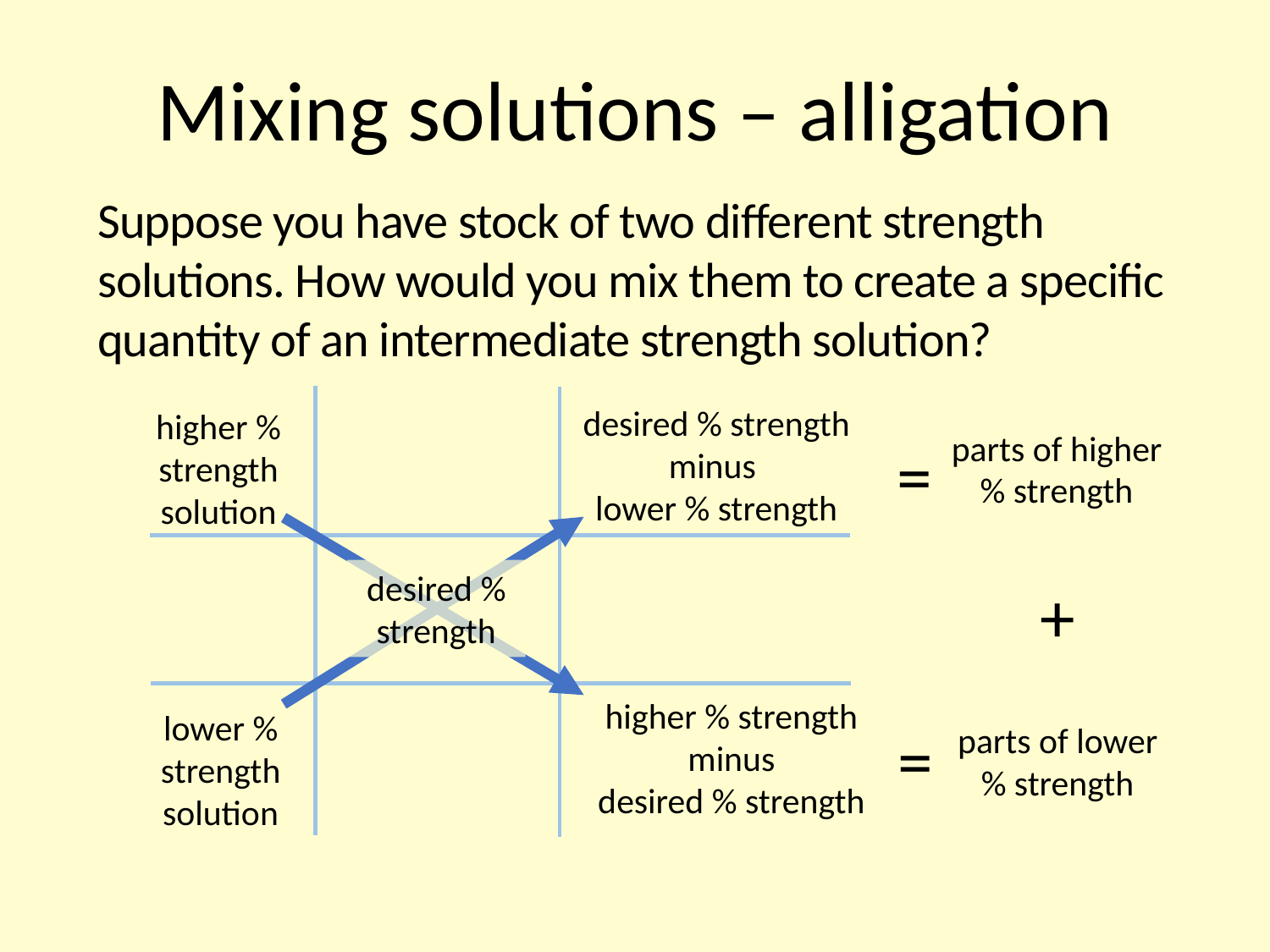

# Mixing solutions – alligation
Suppose you have stock of two different strength solutions. How would you mix them to create a specific quantity of an intermediate strength solution?
desired % strength minus
lower % strength
higher % strength
solution
parts of higher % strength
=
desired % strength
+
higher % strength
minus
desired % strength
lower % strength
solution
=
parts of lower % strength